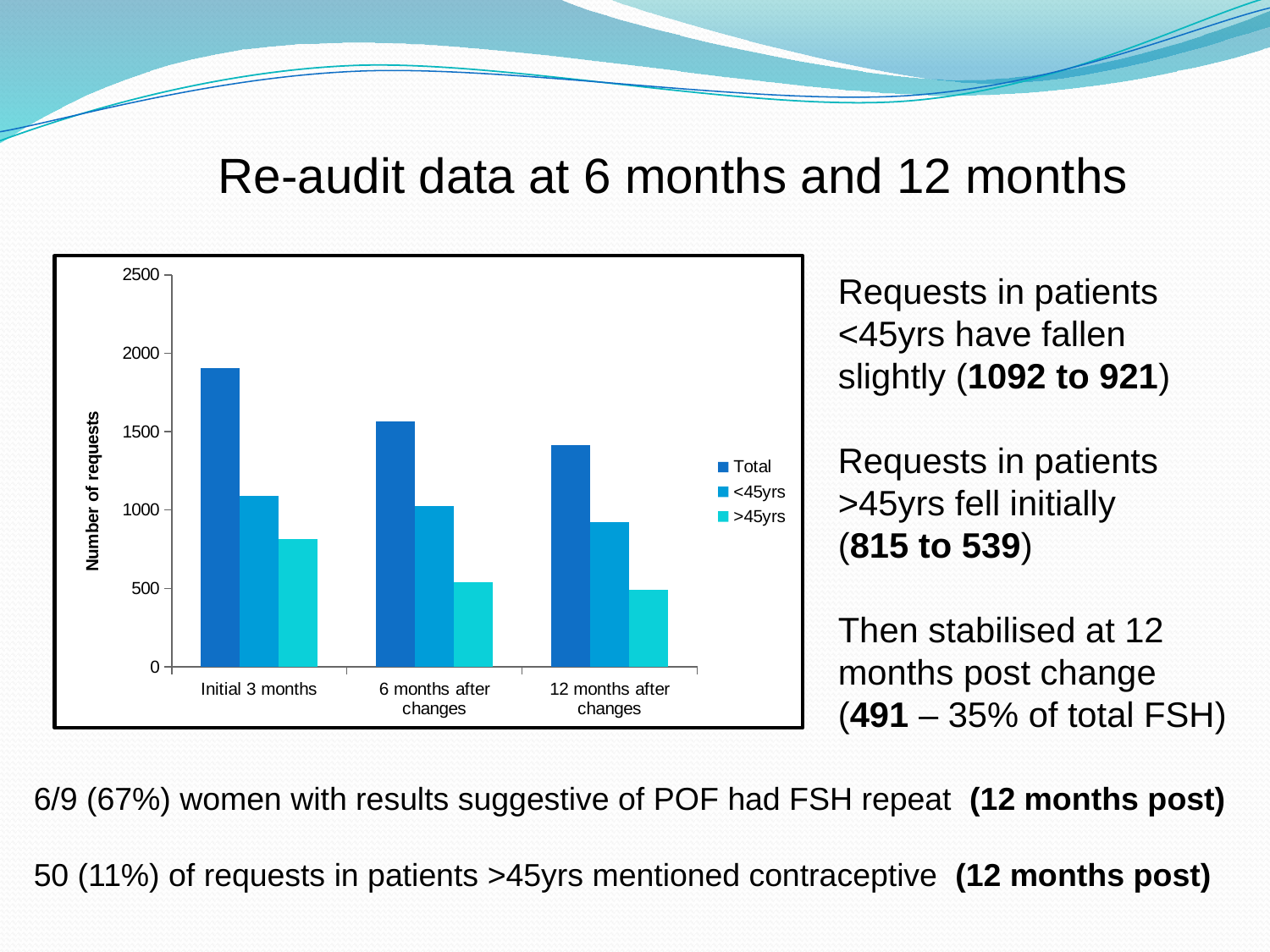

Re-audit data at 6 months and 12 months

### Chart

| Category | Total |  |  |
|---|---|---|---|
| Initial 3 months | 1907.0 | 1092.0 | 815.0 |
| 6 months after changes | 1564.0 | 1025.0 | 539.0 |
| 12 months after changes | 1412.0 | 921.0 | 491.0 |
Requests in patients <45yrs have fallen slightly (1092 to 921)

Requests in patients >45yrs fell initially
(815 to 539)

Then stabilised at 12 months post change
(491 – 35% of total FSH)
6/9 (67%) women with results suggestive of POF had FSH repeat  (12 months post)

50 (11%) of requests in patients >45yrs mentioned contraceptive  (12 months post)